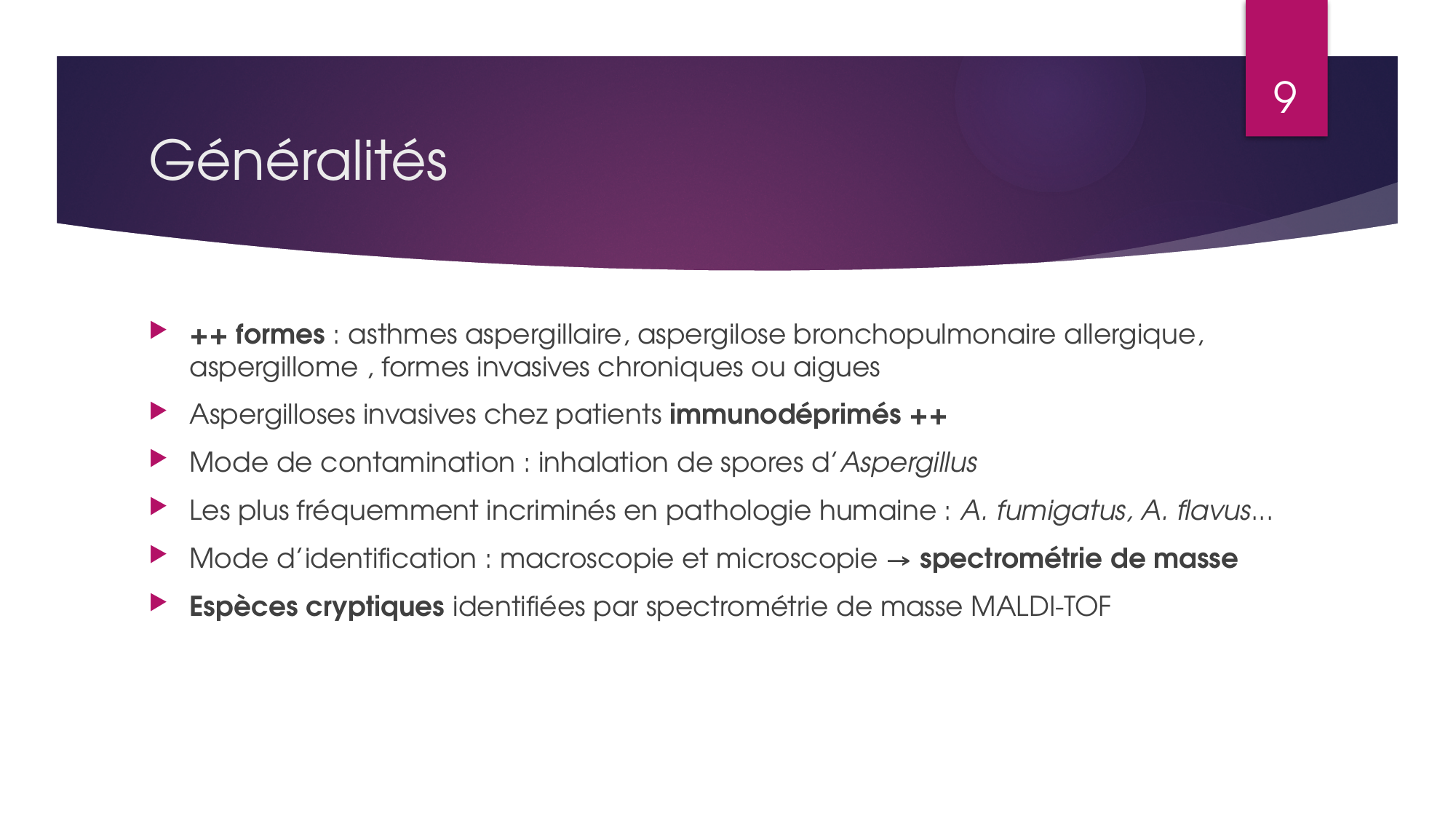

9
# Généralités
++ formes : asthmes aspergillaire, aspergilose bronchopulmonaire allergique, aspergillome , formes invasives chroniques ou aigues
Aspergilloses invasives chez patients immunodéprimés ++
Mode de contamination : inhalation de spores d’Aspergillus
Les plus fréquemment incriminés en pathologie humaine : A. fumigatus, A. flavus...
Mode d’identification : macroscopie et microscopie → spectrométrie de masse
Espèces cryptiques identifiées par spectrométrie de masse MALDI-TOF